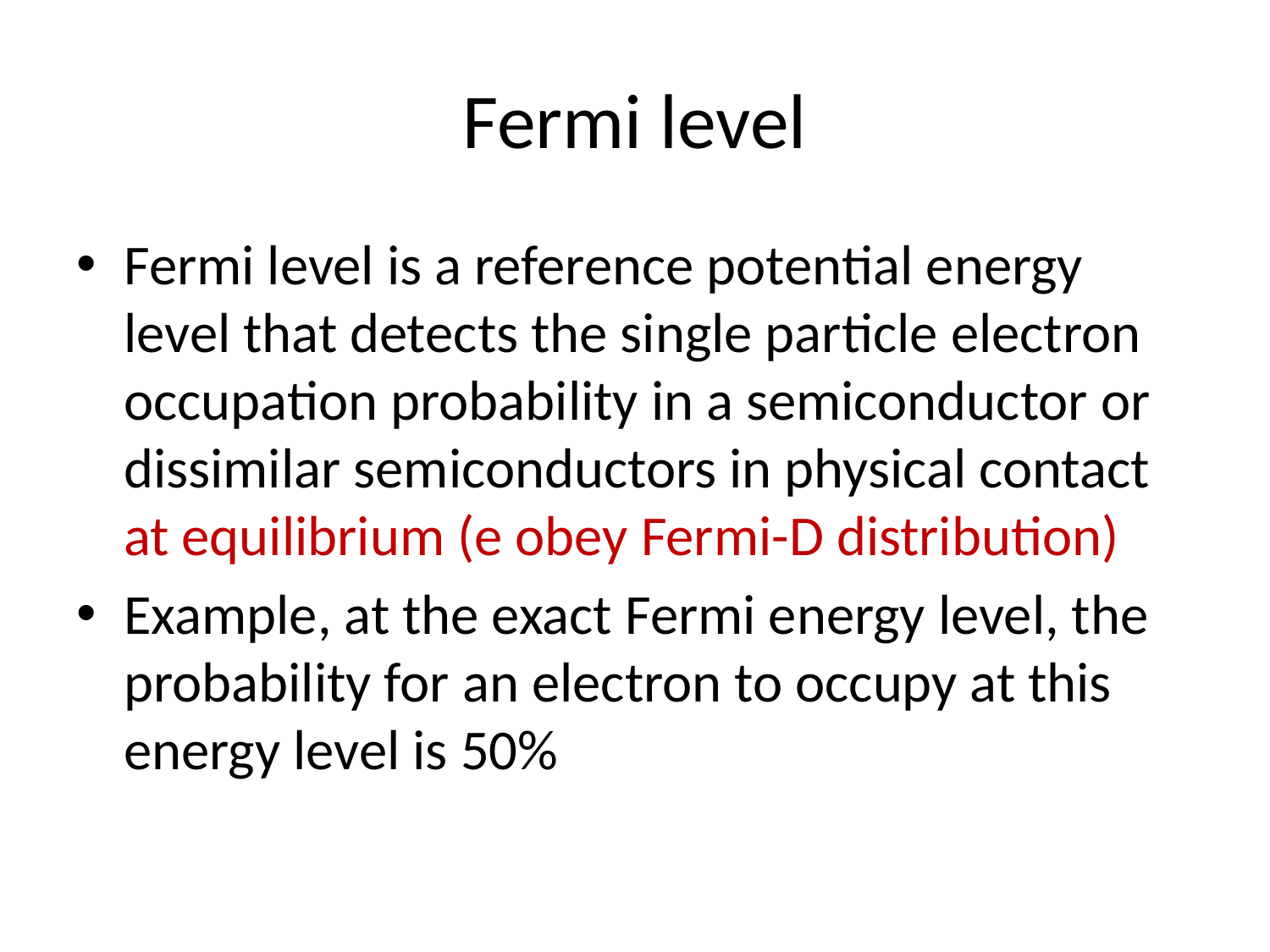

# Fermi level
Fermi level is a reference potential energy level that detects the single particle electron occupation probability in a semiconductor or dissimilar semiconductors in physical contact at equilibrium (e obey Fermi-D distribution)
Example, at the exact Fermi energy level, the probability for an electron to occupy at this energy level is 50%